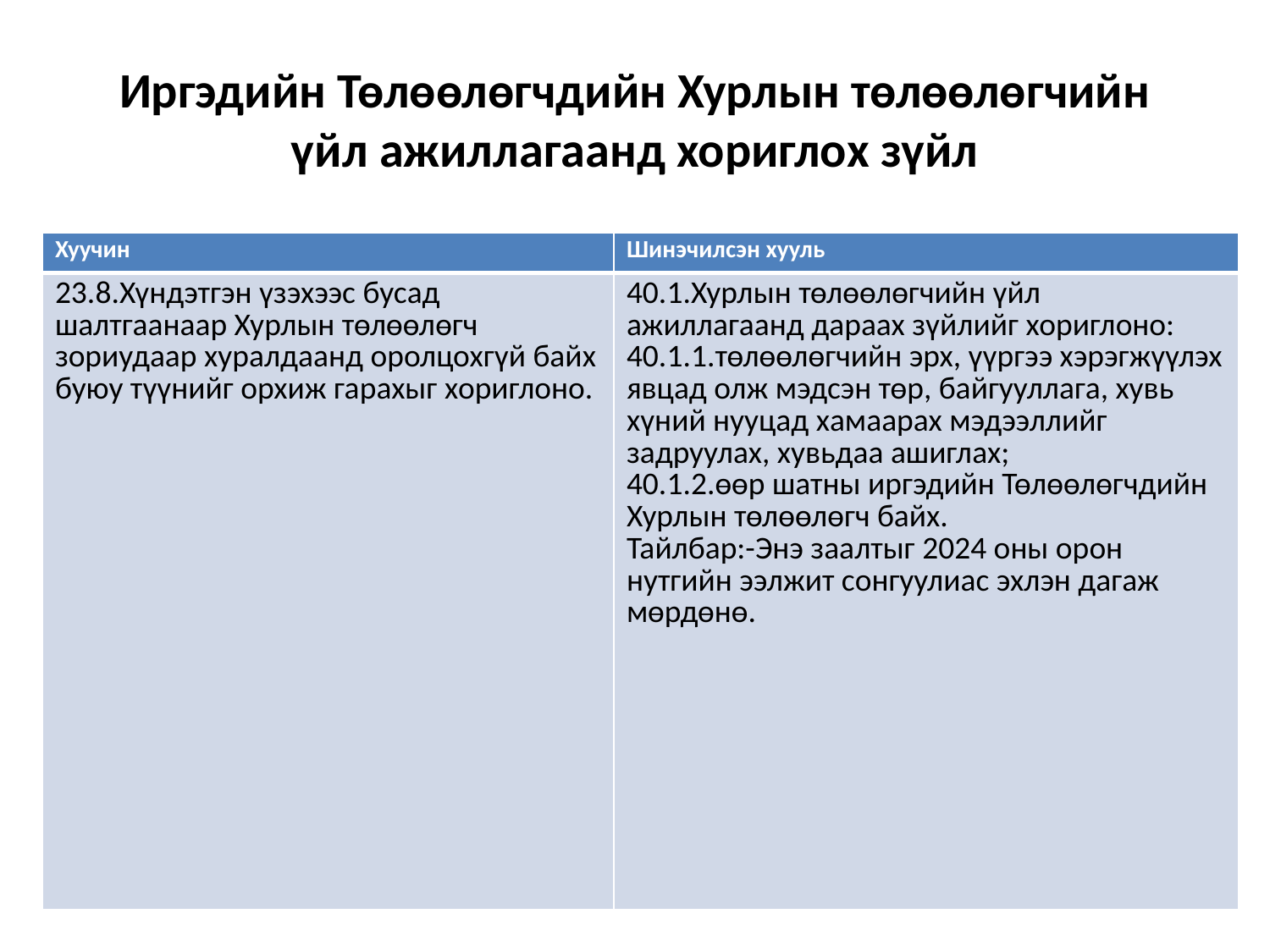

# Иргэдийн Төлөөлөгчдийн Хурлын төлөөлөгчийн үйл ажиллагаанд хориглох зүйл
| Хуучин | Шинэчилсэн хууль |
| --- | --- |
| 23.8.Хүндэтгэн үзэхээс бусад шалтгаанаар Хурлын төлөөлөгч зориудаар хуралдаанд оролцохгүй байх буюу түүнийг орхиж гарахыг хориглоно. | 40.1.Хурлын төлөөлөгчийн үйл ажиллагаанд дараах зүйлийг хориглоно: 40.1.1.төлөөлөгчийн эрх, үүргээ хэрэгжүүлэх явцад олж мэдсэн төр, байгууллага, хувь хүний нууцад хамаарах мэдээллийг задруулах, хувьдаа ашиглах; 40.1.2.өөр шатны иргэдийн Төлөөлөгчдийн Хурлын төлөөлөгч байх. Тайлбар:-Энэ заалтыг 2024 оны орон нутгийн ээлжит сонгуулиас эхлэн дагаж мөрдөнө. |